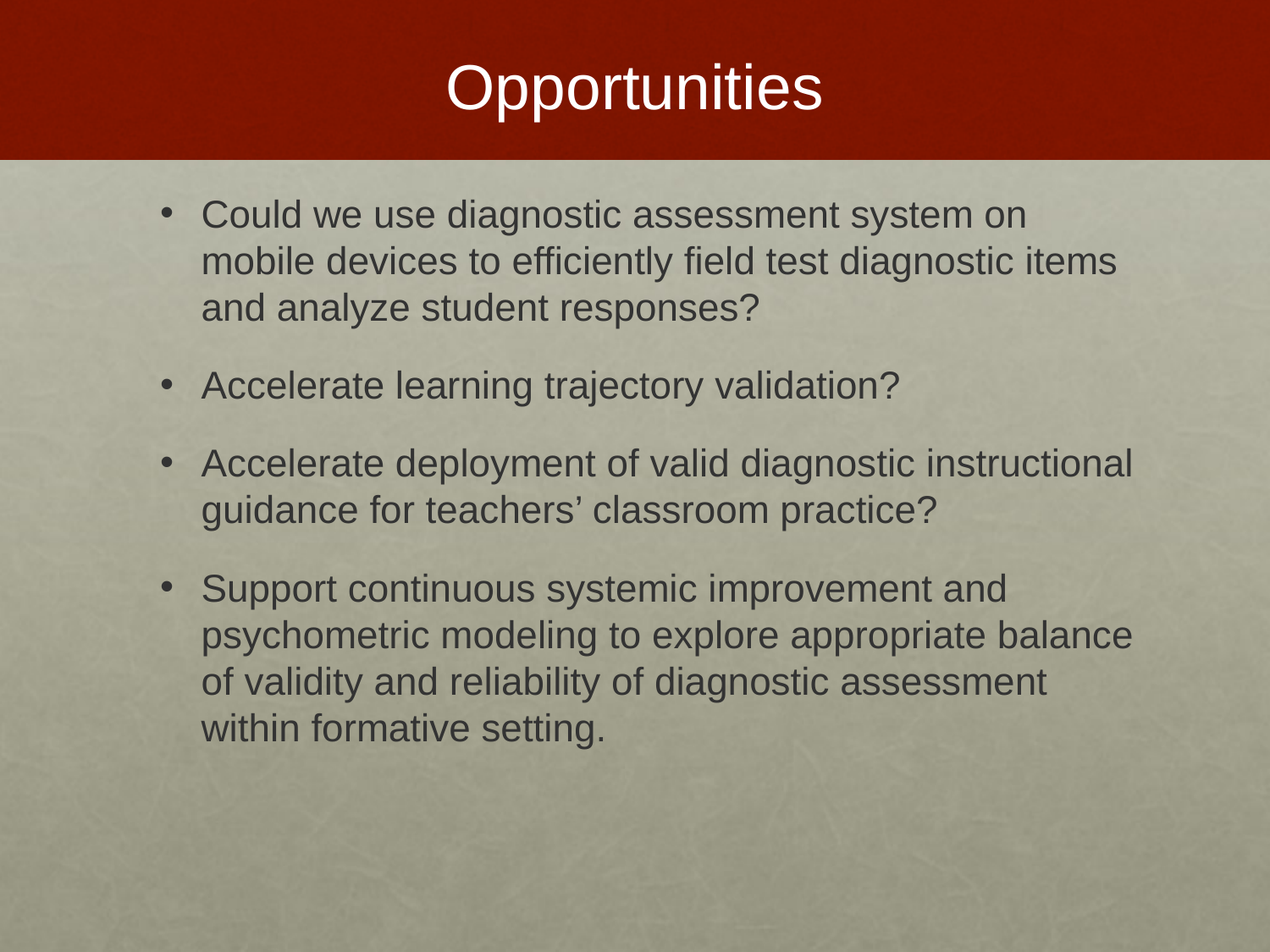

# Opportunities
Could we use diagnostic assessment system on mobile devices to efficiently field test diagnostic items and analyze student responses?
Accelerate learning trajectory validation?
Accelerate deployment of valid diagnostic instructional guidance for teachers’ classroom practice?
Support continuous systemic improvement and psychometric modeling to explore appropriate balance of validity and reliability of diagnostic assessment within formative setting.